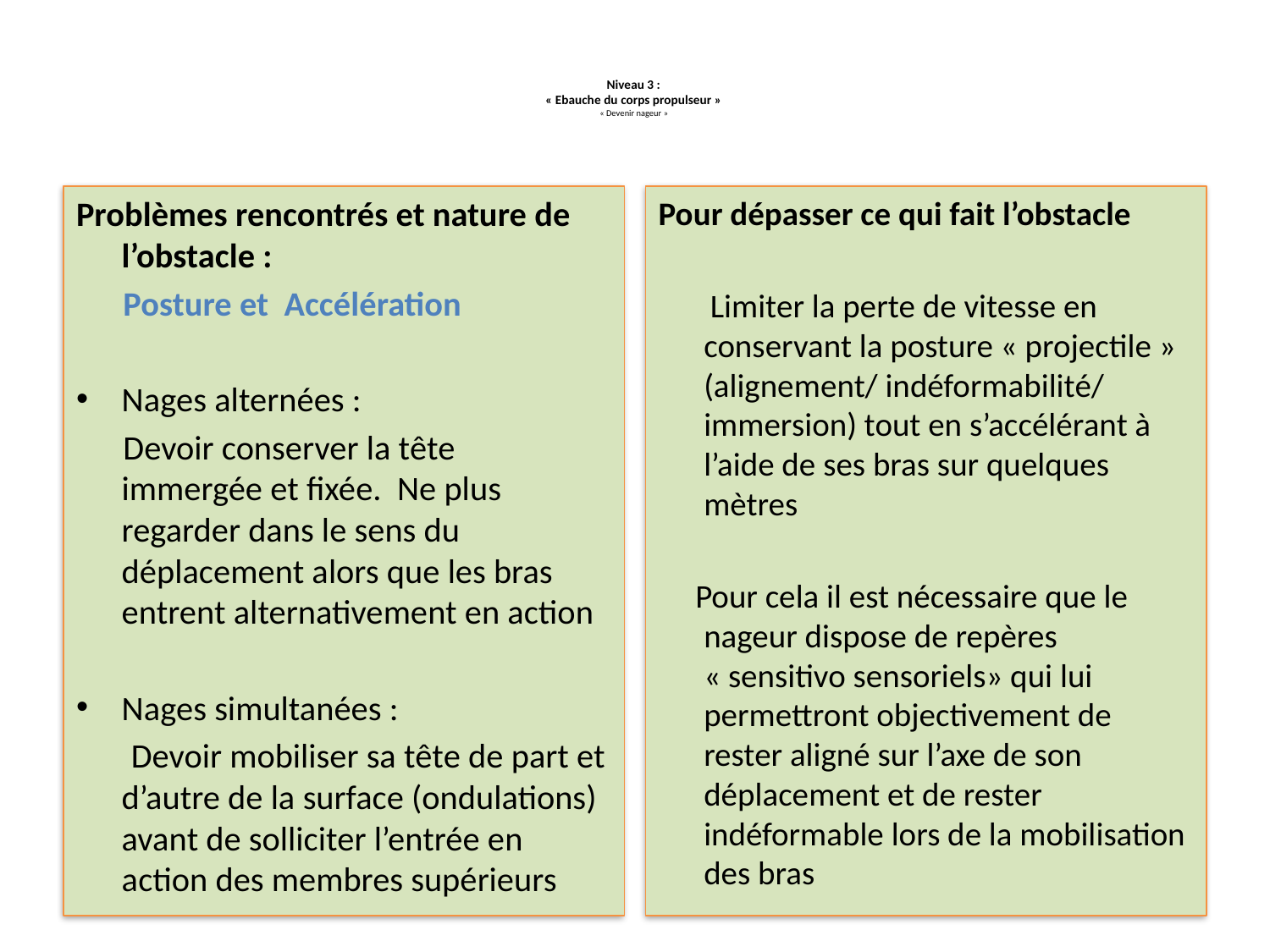

# Niveau 3 : « Ebauche du corps propulseur » « Devenir nageur »
Problèmes rencontrés et nature de l’obstacle :
      Posture et  Accélération

Nages alternées :
      Devoir conserver la tête  immergée et fixée.  Ne plus regarder dans le sens du déplacement alors que les bras entrent alternativement en action

Nages simultanées :
       Devoir mobiliser sa tête de part et d’autre de la surface (ondulations) avant de solliciter l’entrée en action des membres supérieurs

Pour dépasser ce qui fait l’obstacle

       Limiter la perte de vitesse en conservant la posture « projectile » (alignement/ indéformabilité/ immersion) tout en s’accélérant à l’aide de ses bras sur quelques mètres

     Pour cela il est nécessaire que le nageur dispose de repères « sensitivo sensoriels» qui lui permettront objectivement de rester aligné sur l’axe de son déplacement et de rester indéformable lors de la mobilisation des bras